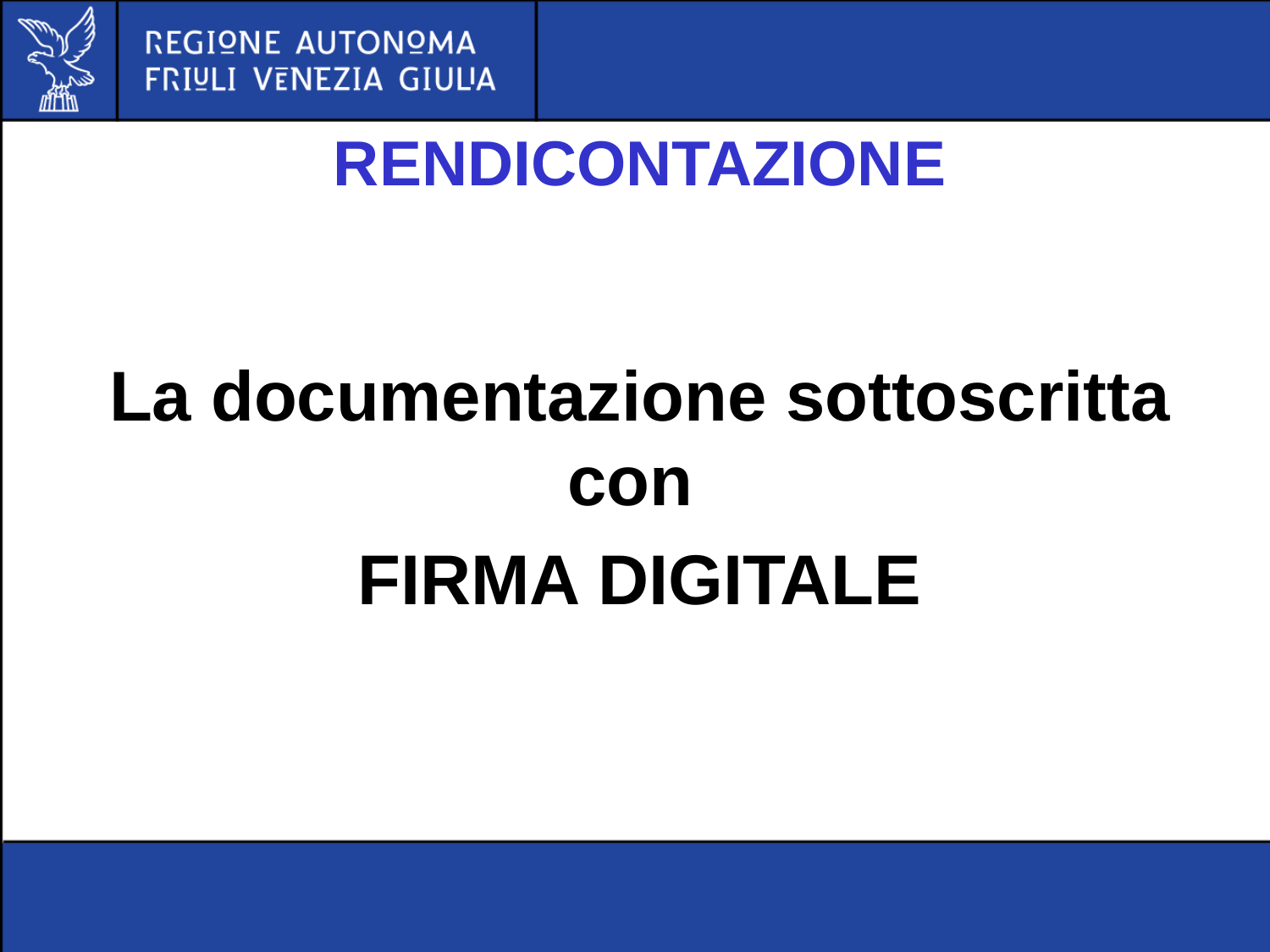

Rendicontazione

La documentazione sottoscritta con
FIRMA DIGITALE